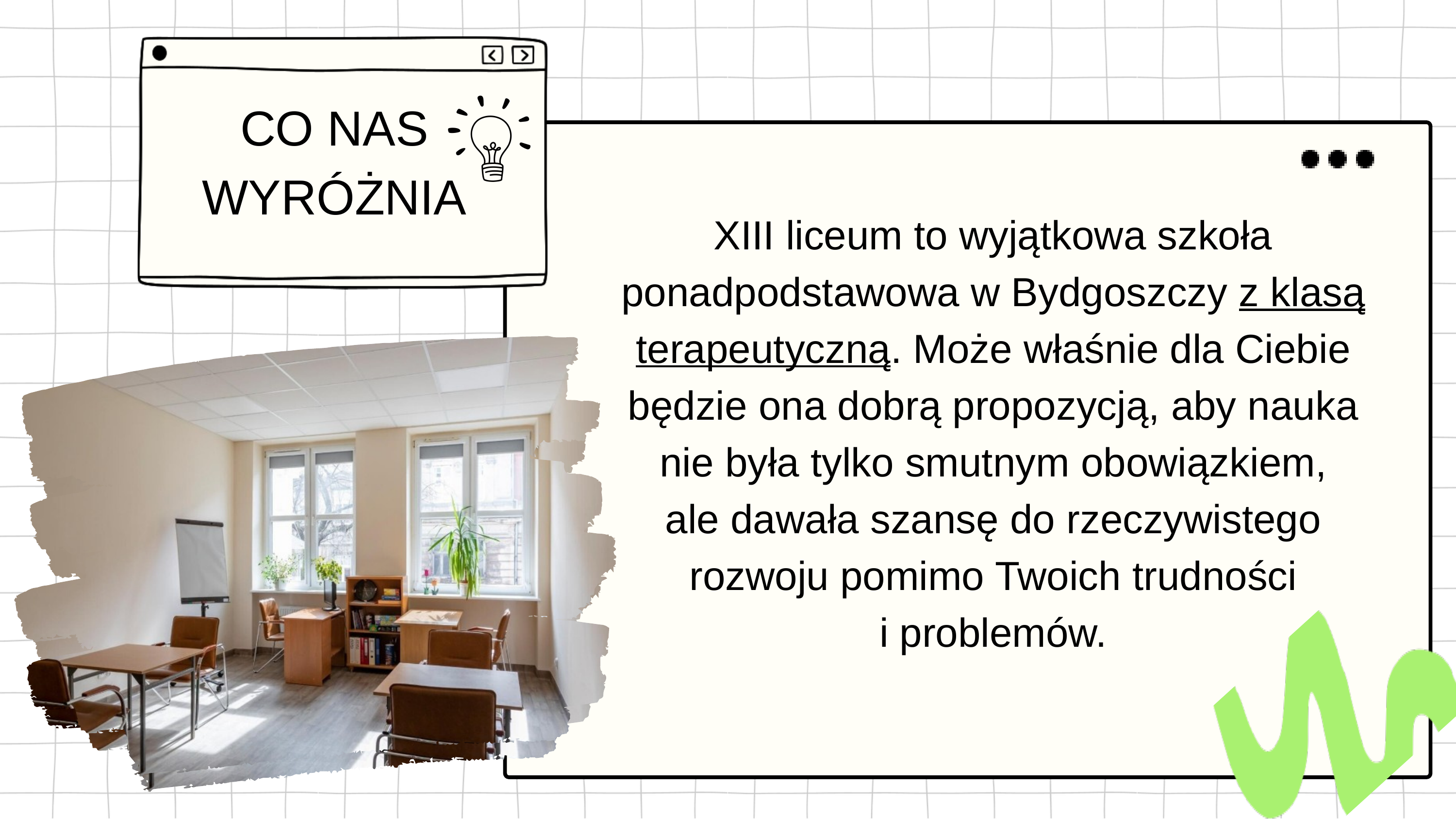

CO NAS WYRÓŻNIA

XIII liceum to wyjątkowa szkoła
ponadpodstawowa w Bydgoszczy z klasą
terapeutyczną. Może właśnie dla Ciebie
będzie ona dobrą propozycją, aby nauka
nie była tylko smutnym obowiązkiem,
ale dawała szansę do rzeczywistego
rozwoju pomimo Twoich trudności
i problemów.